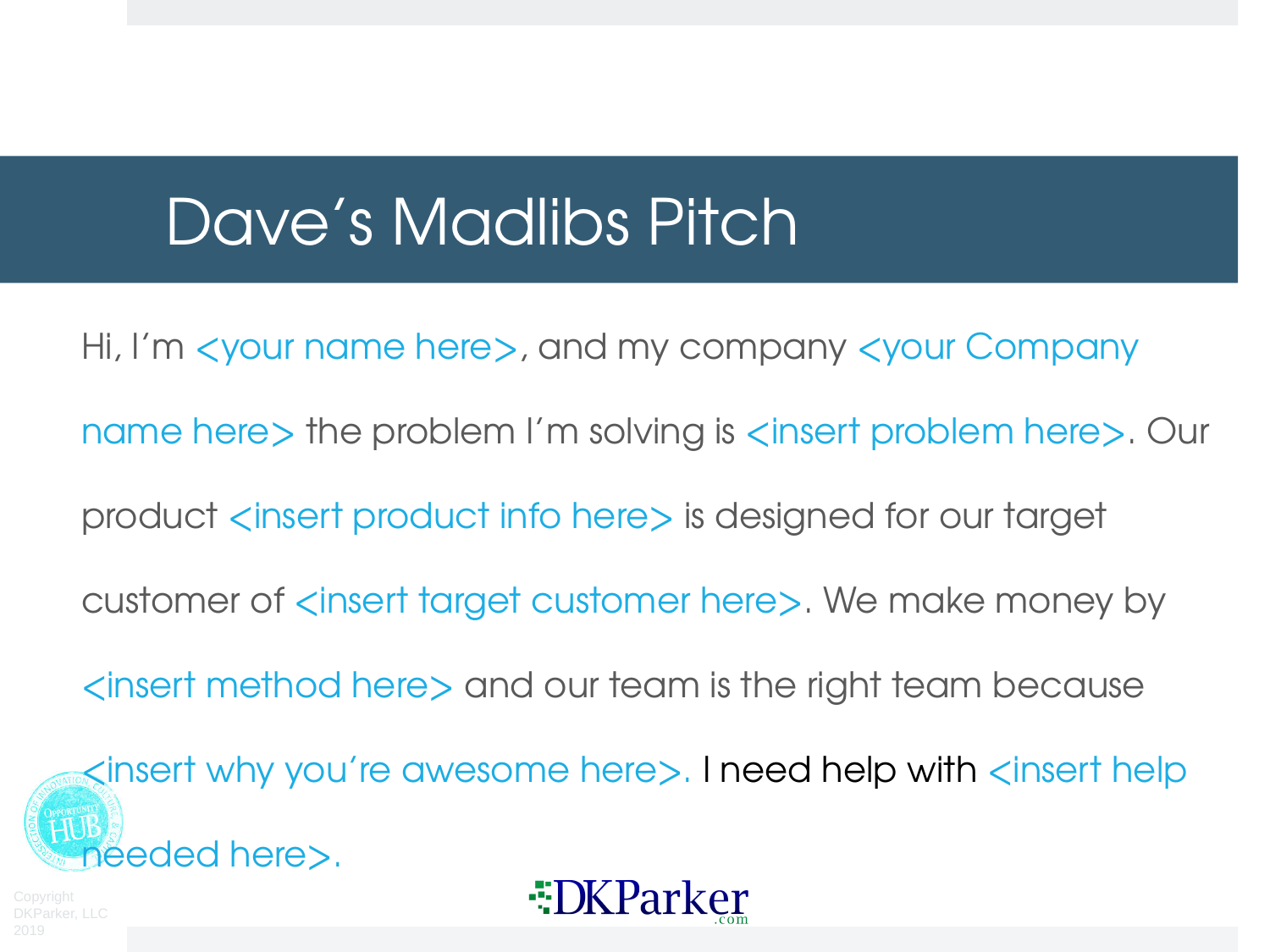

# Dave’s Madlibs Pitch
Hi, I’m <your name here>, and my company <your Company name here> the problem I’m solving is <insert problem here>. Our product <insert product info here> is designed for our target customer of <insert target customer here>. We make money by <insert method here> and our team is the right team because <insert why you’re awesome here>. I need help with <insert help needed here>.